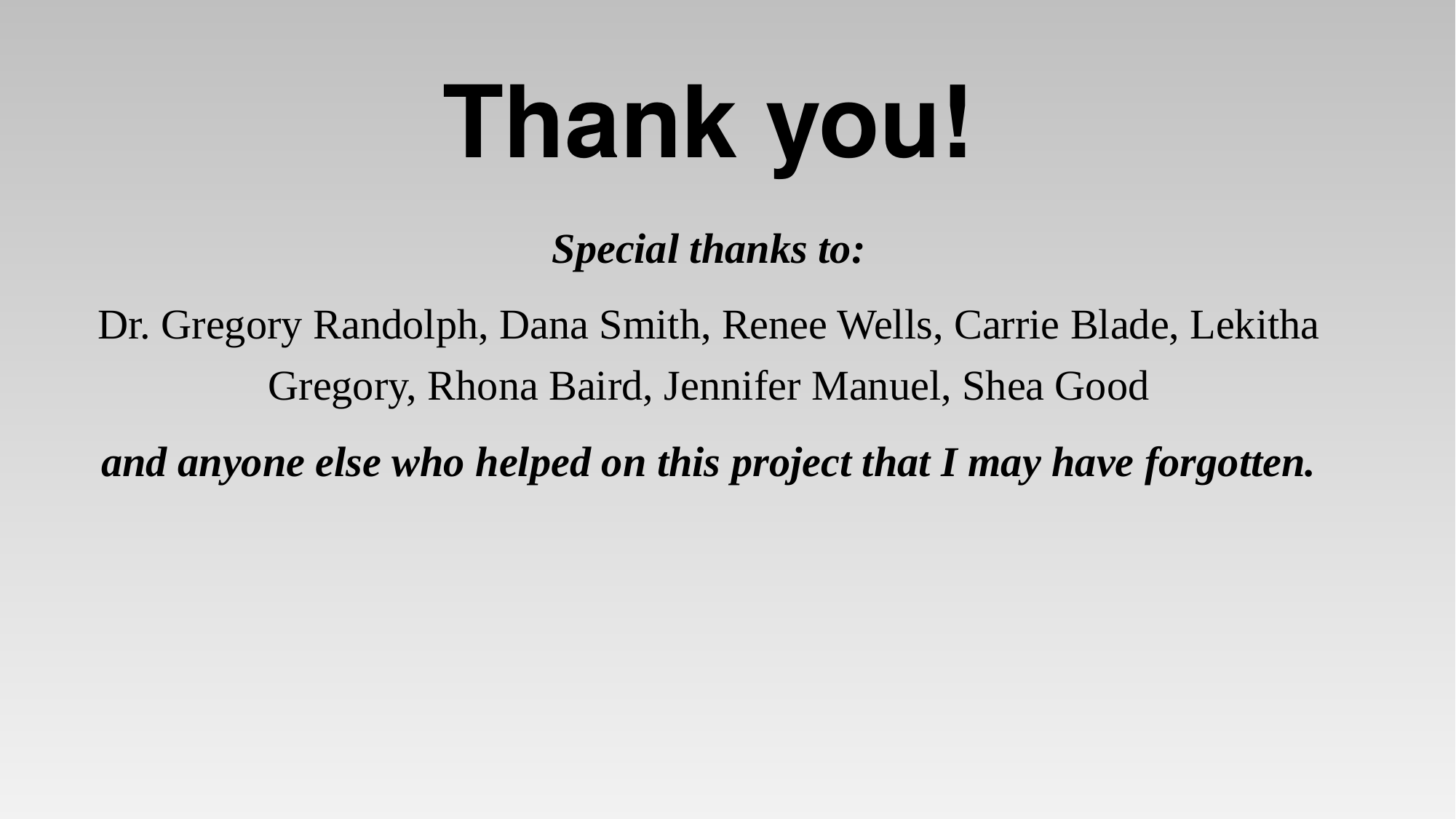

# Thank you!
Special thanks to:
Dr. Gregory Randolph, Dana Smith, Renee Wells, Carrie Blade, Lekitha Gregory, Rhona Baird, Jennifer Manuel, Shea Good
and anyone else who helped on this project that I may have forgotten.